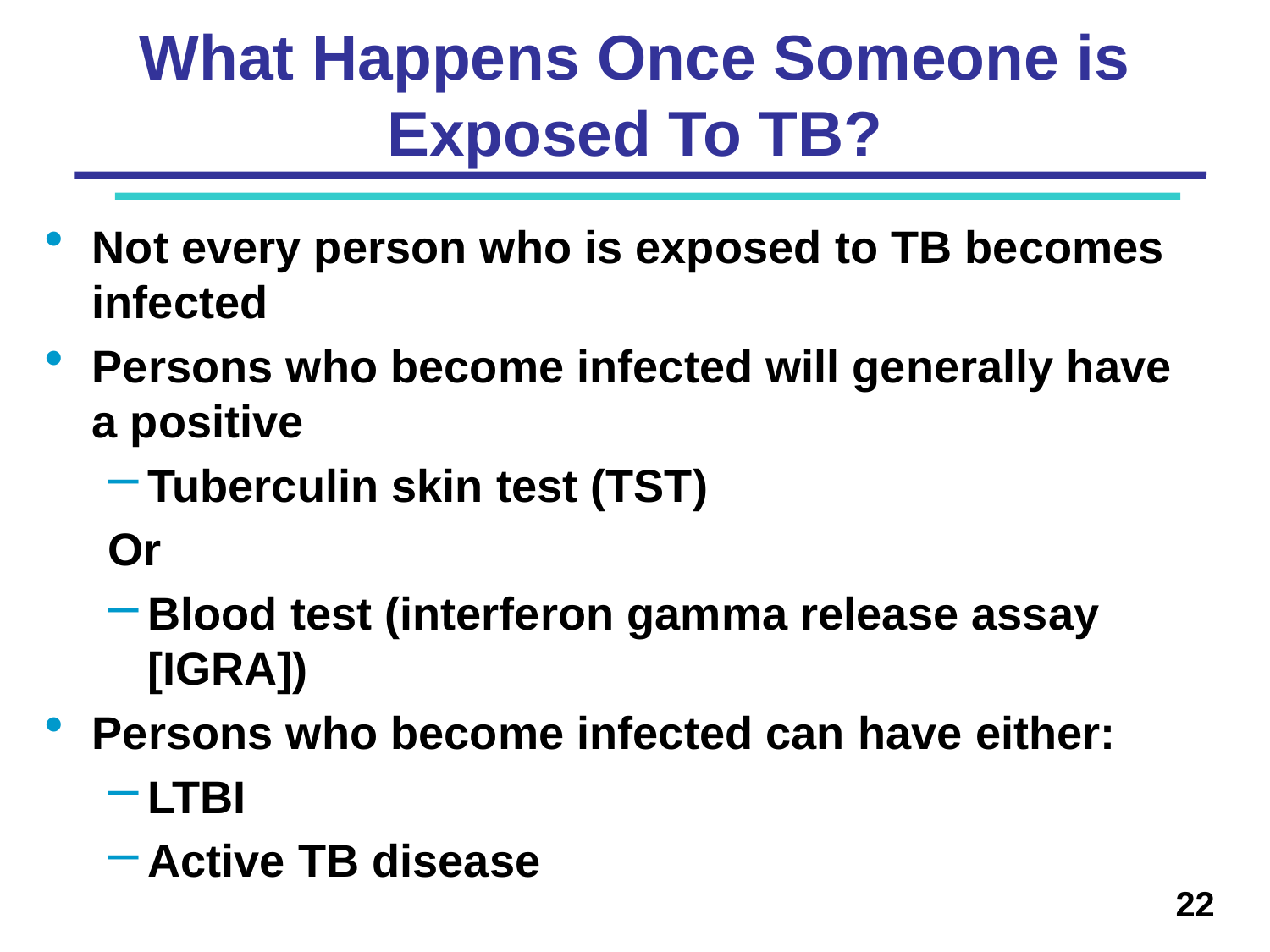

# What Happens Once Someone is Exposed To TB?
Not every person who is exposed to TB becomes infected
Persons who become infected will generally have a positive
Tuberculin skin test (TST)
Or
Blood test (interferon gamma release assay [IGRA])
Persons who become infected can have either:
LTBI
Active TB disease

22